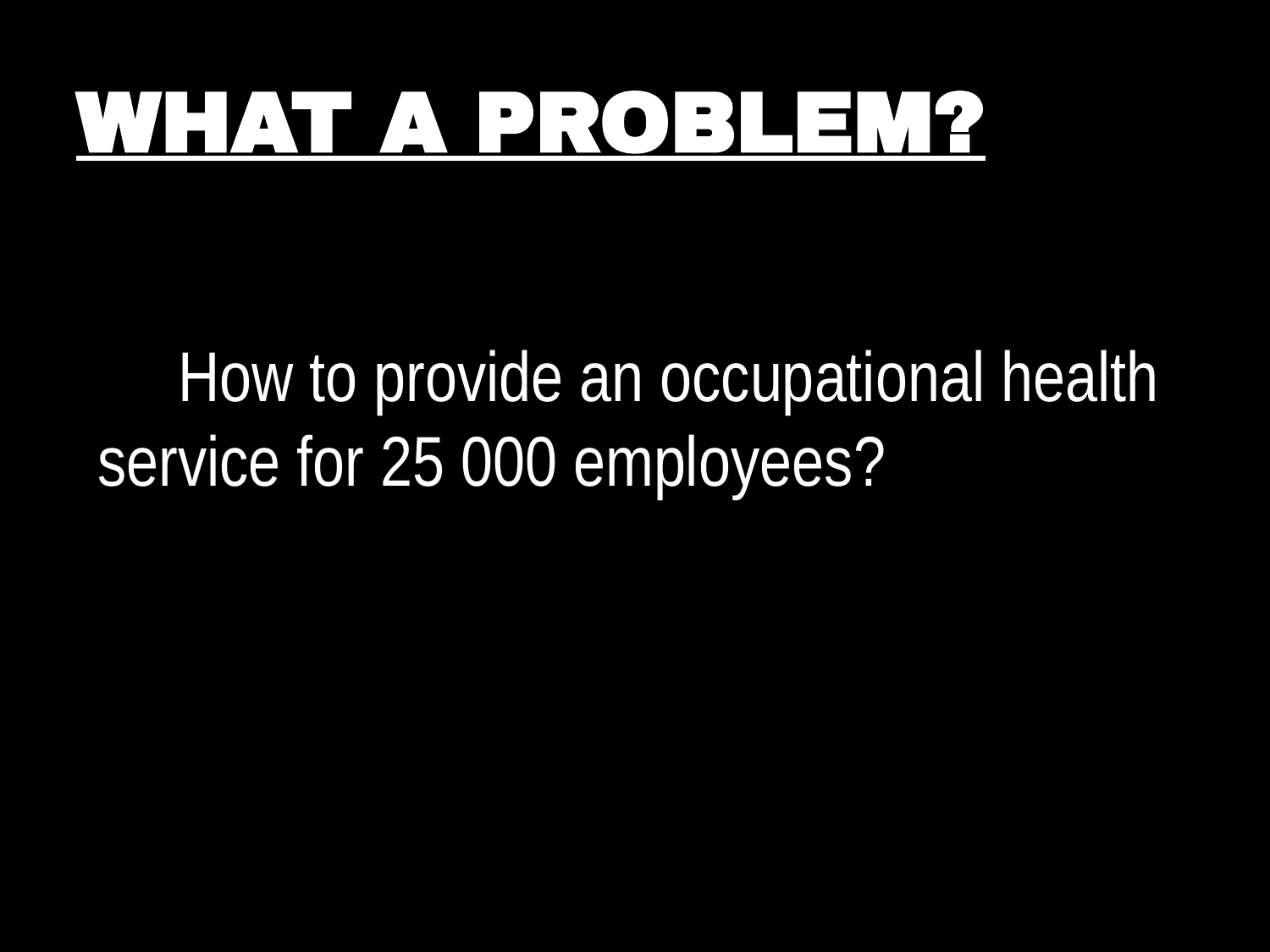

# WHAT A PROBLEM?

     How to provide an occupational health service for 25 000 employees?